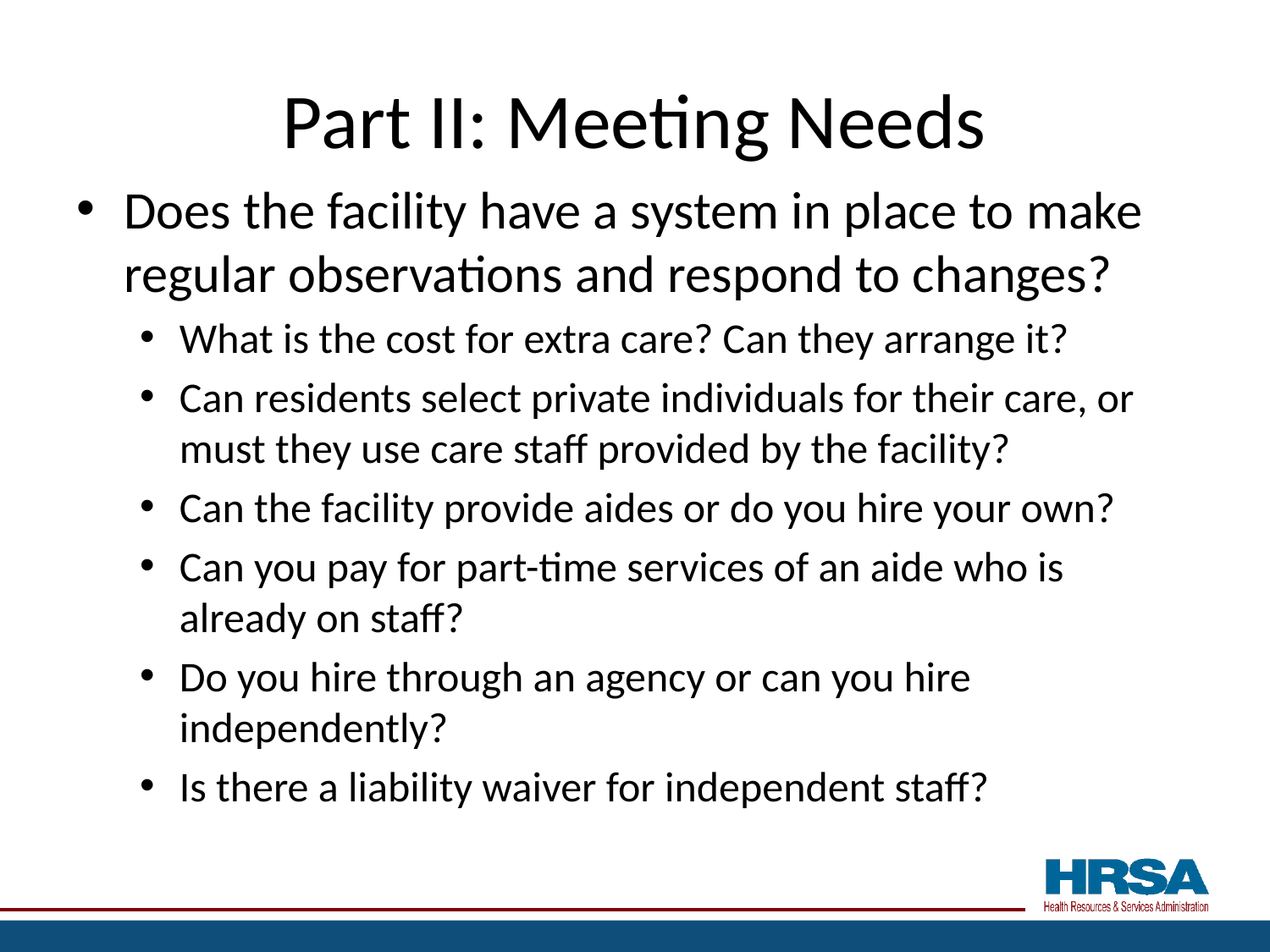

# Part II: Meeting Needs
Does the facility have a system in place to make regular observations and respond to changes?
What is the cost for extra care? Can they arrange it?
Can residents select private individuals for their care, or must they use care staff provided by the facility?
Can the facility provide aides or do you hire your own?
Can you pay for part-time services of an aide who is already on staff?
Do you hire through an agency or can you hire independently?
Is there a liability waiver for independent staff?